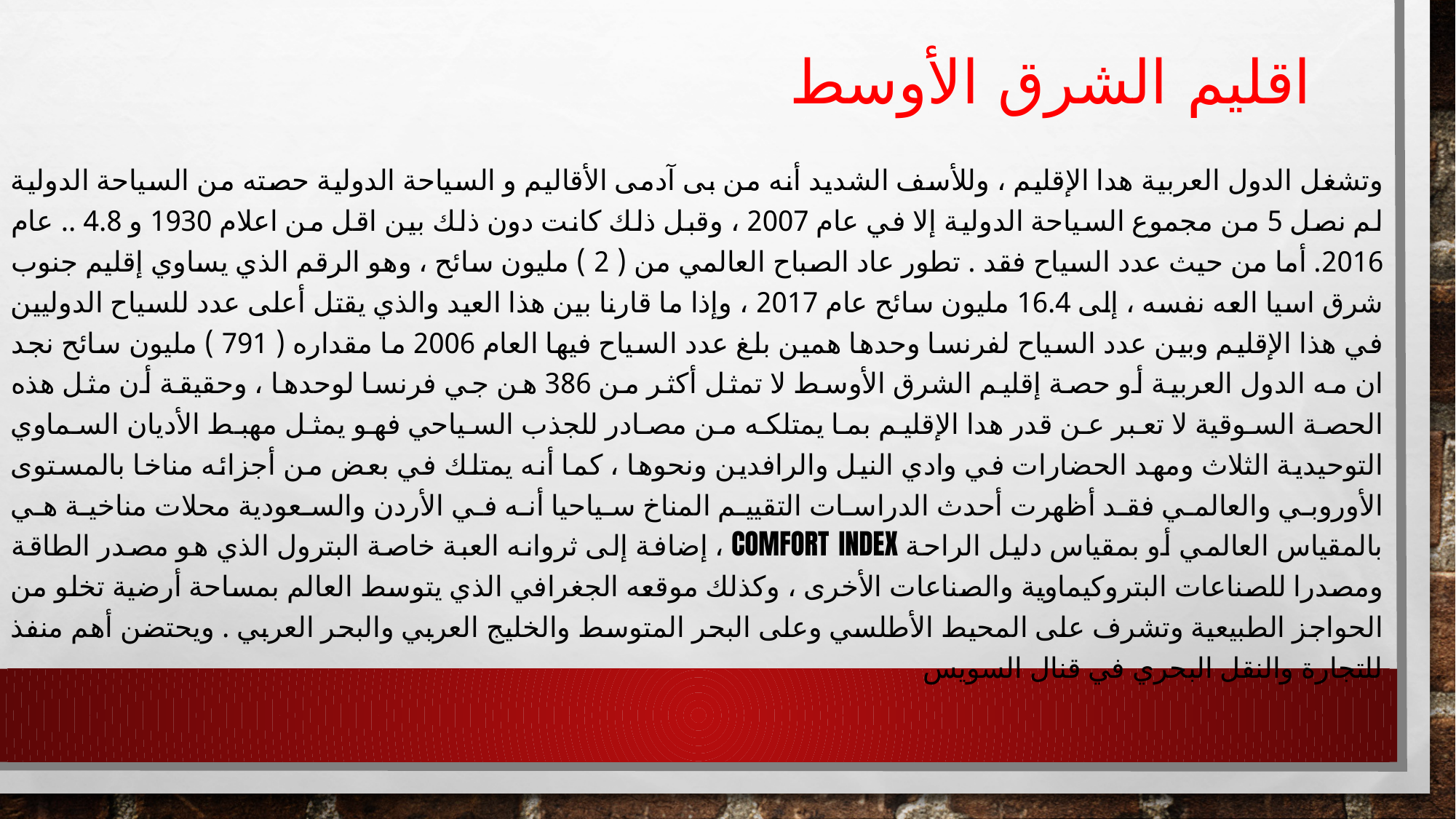

# اقليم الشرق الأوسط
وتشغل الدول العربية هدا الإقليم ، وللأسف الشديد أنه من بی آدمی الأقاليم و السياحة الدولية حصته من السياحة الدولية لم نصل 5 من مجموع السياحة الدولية إلا في عام 2007 ، وقبل ذلك كانت دون ذلك بين اقل من اعلام 1930 و 4.8 .. عام 2016. أما من حيث عدد السياح فقد . تطور عاد الصباح العالمي من ( 2 ) مليون سائح ، وهو الرقم الذي يساوي إقليم جنوب شرق اسيا العه نفسه ، إلى 16.4 مليون سائح عام 2017 ، وإذا ما قارنا بين هذا العيد والذي يقتل أعلى عدد للسياح الدوليين في هذا الإقليم وبين عدد السياح لفرنسا وحدها همین بلغ عدد السياح فيها العام 2006 ما مقداره ( 791 ) مليون سائح نجد ان مه الدول العربية أو حصة إقليم الشرق الأوسط لا تمثل أكثر من 386 هن جي فرنسا لوحدها ، وحقيقة أن مثل هذه الحصة السوقية لا تعبر عن قدر هدا الإقليم بما يمتلكه من مصادر للجذب السياحي فهو يمثل مهبط الأديان السماوي التوحيدية الثلاث ومهد الحضارات في وادي النيل والرافدين ونحوها ، كما أنه يمتلك في بعض من أجزائه مناخا بالمستوى الأوروبي والعالمي فقد أظهرت أحدث الدراسات التقييم المناخ سياحيا أنه في الأردن والسعودية محلات مناخية هي بالمقياس العالمي أو بمقياس دليل الراحة Comfort Index ، إضافة إلى ثروانه العبة خاصة البترول الذي هو مصدر الطاقة ومصدرا للصناعات البتروكيماوية والصناعات الأخرى ، وكذلك موقعه الجغرافي الذي يتوسط العالم بمساحة أرضية تخلو من الحواجز الطبيعية وتشرف على المحيط الأطلسي وعلى البحر المتوسط والخليج العربي والبحر العربي . ويحتضن أهم منفذ للتجارة والنقل البحري في قنال السويس